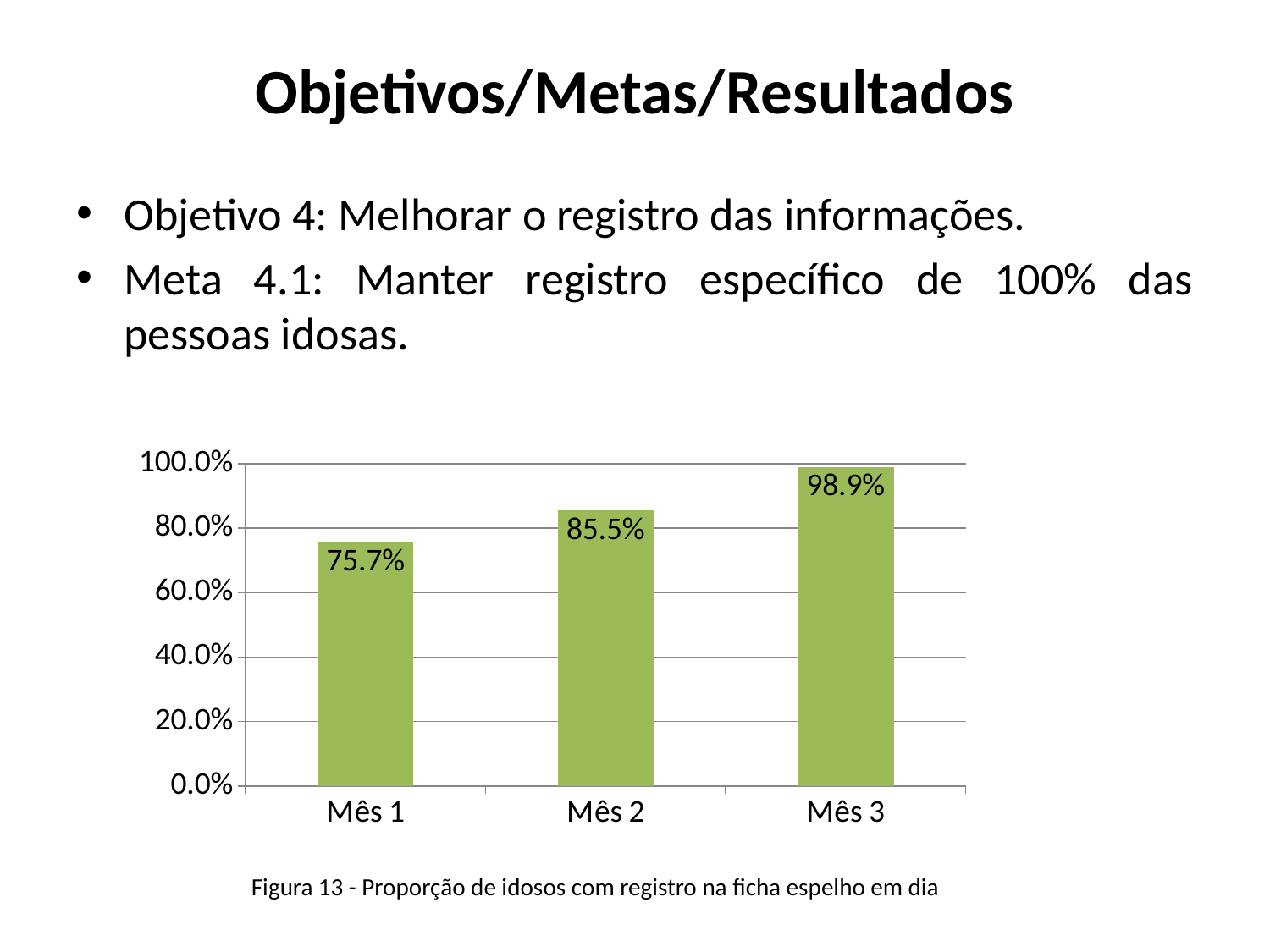

# Objetivos/Metas/Resultados
Objetivo 4: Melhorar o registro das informações.
Meta 4.1: Manter registro específico de 100% das pessoas idosas.

### Chart

| Category | Proporção de idosos com registro na ficha espelho em dia |
|---|---|
| Mês 1 | 0.7565217391304347 |
| Mês 2 | 0.8550724637681166 |
| Mês 3 | 0.9894366197183083 |
 Figura 13 - Proporção de idosos com registro na ficha espelho em dia